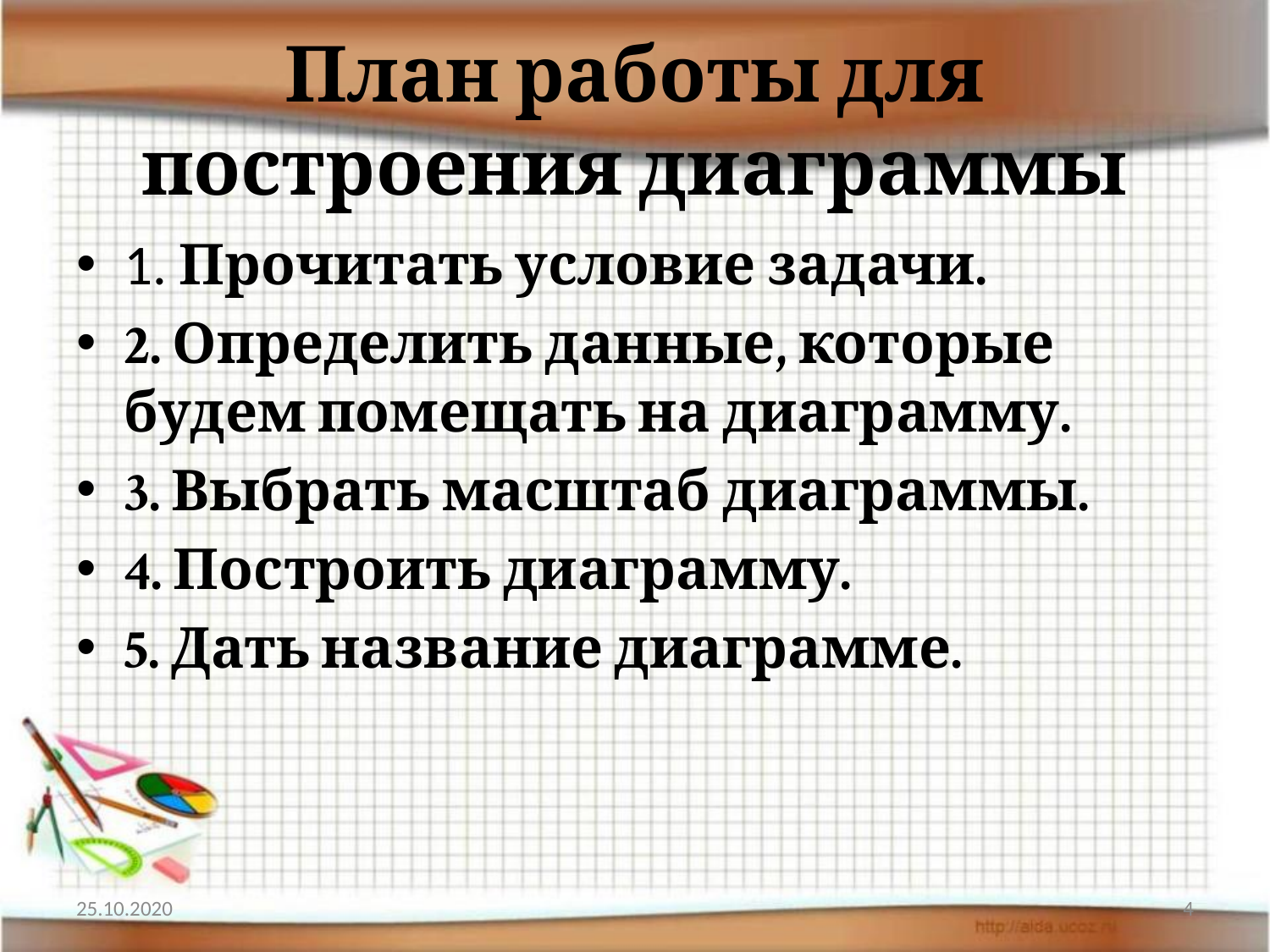

# План работы для построения диаграммы
1. Прочитать условие задачи.
2. Определить данные, которые будем помещать на диаграмму.
3. Выбрать масштаб диаграммы.
4. Построить диаграмму.
5. Дать название диаграмме.

25.10.2020
4